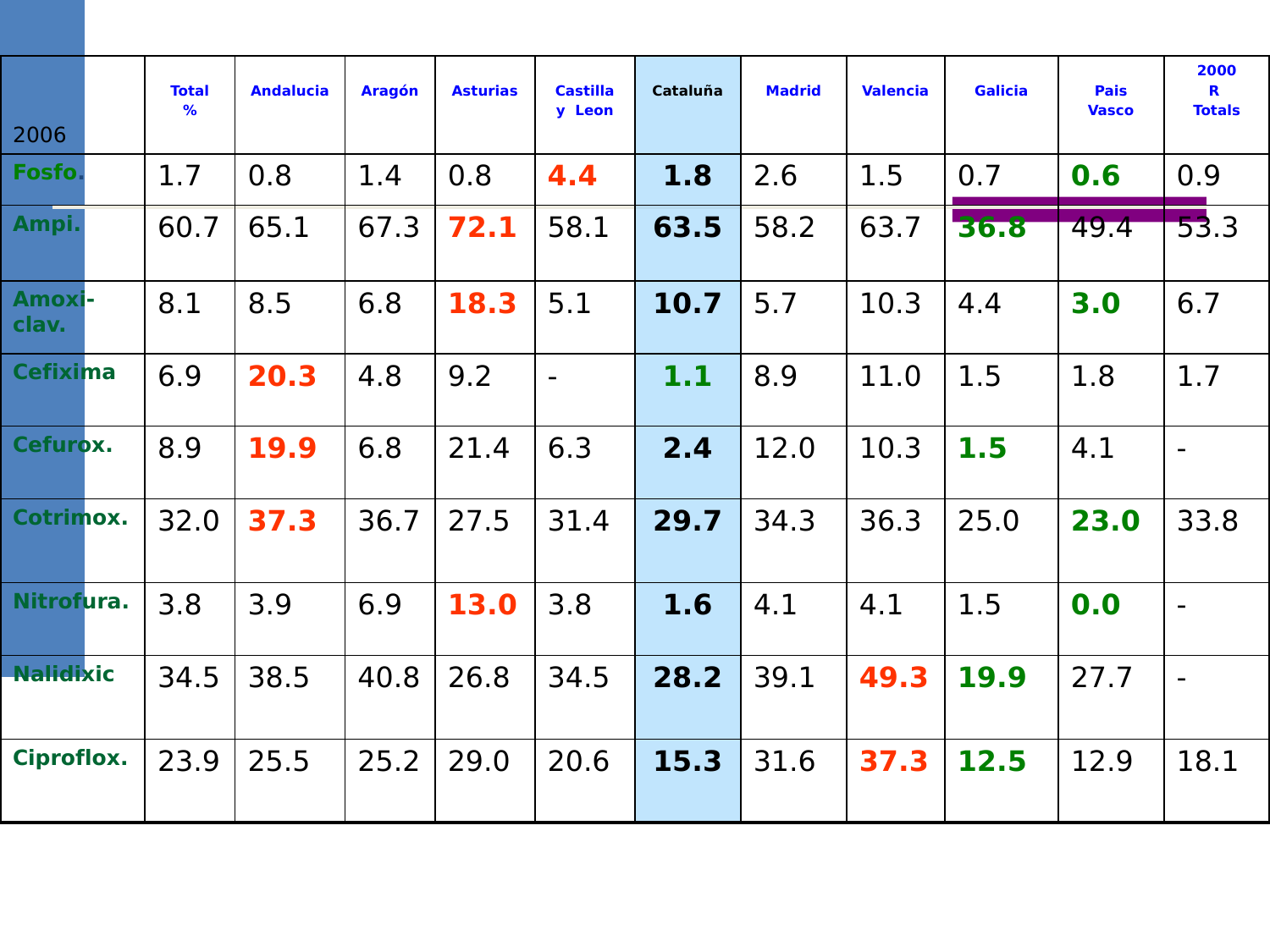

| 2006 | Total % | Andalucia | Aragón | Asturias | Castilla y Leon | Cataluña | Madrid | Valencia | Galicia | Pais Vasco | 2000 R Totals |
| --- | --- | --- | --- | --- | --- | --- | --- | --- | --- | --- | --- |
| Fosfo. | 1.7 | 0.8 | 1.4 | 0.8 | 4.4 | 1.8 | 2.6 | 1.5 | 0.7 | 0.6 | 0.9 |
| Ampi. | 60.7 | 65.1 | 67.3 | 72.1 | 58.1 | 63.5 | 58.2 | 63.7 | 36.8 | 49.4 | 53.3 |
| Amoxi-clav. | 8.1 | 8.5 | 6.8 | 18.3 | 5.1 | 10.7 | 5.7 | 10.3 | 4.4 | 3.0 | 6.7 |
| Cefixima | 6.9 | 20.3 | 4.8 | 9.2 | - | 1.1 | 8.9 | 11.0 | 1.5 | 1.8 | 1.7 |
| Cefurox. | 8.9 | 19.9 | 6.8 | 21.4 | 6.3 | 2.4 | 12.0 | 10.3 | 1.5 | 4.1 | - |
| Cotrimox. | 32.0 | 37.3 | 36.7 | 27.5 | 31.4 | 29.7 | 34.3 | 36.3 | 25.0 | 23.0 | 33.8 |
| Nitrofura. | 3.8 | 3.9 | 6.9 | 13.0 | 3.8 | 1.6 | 4.1 | 4.1 | 1.5 | 0.0 | - |
| Nalidixic | 34.5 | 38.5 | 40.8 | 26.8 | 34.5 | 28.2 | 39.1 | 49.3 | 19.9 | 27.7 | - |
| Ciproflox. | 23.9 | 25.5 | 25.2 | 29.0 | 20.6 | 15.3 | 31.6 | 37.3 | 12.5 | 12.9 | 18.1 |